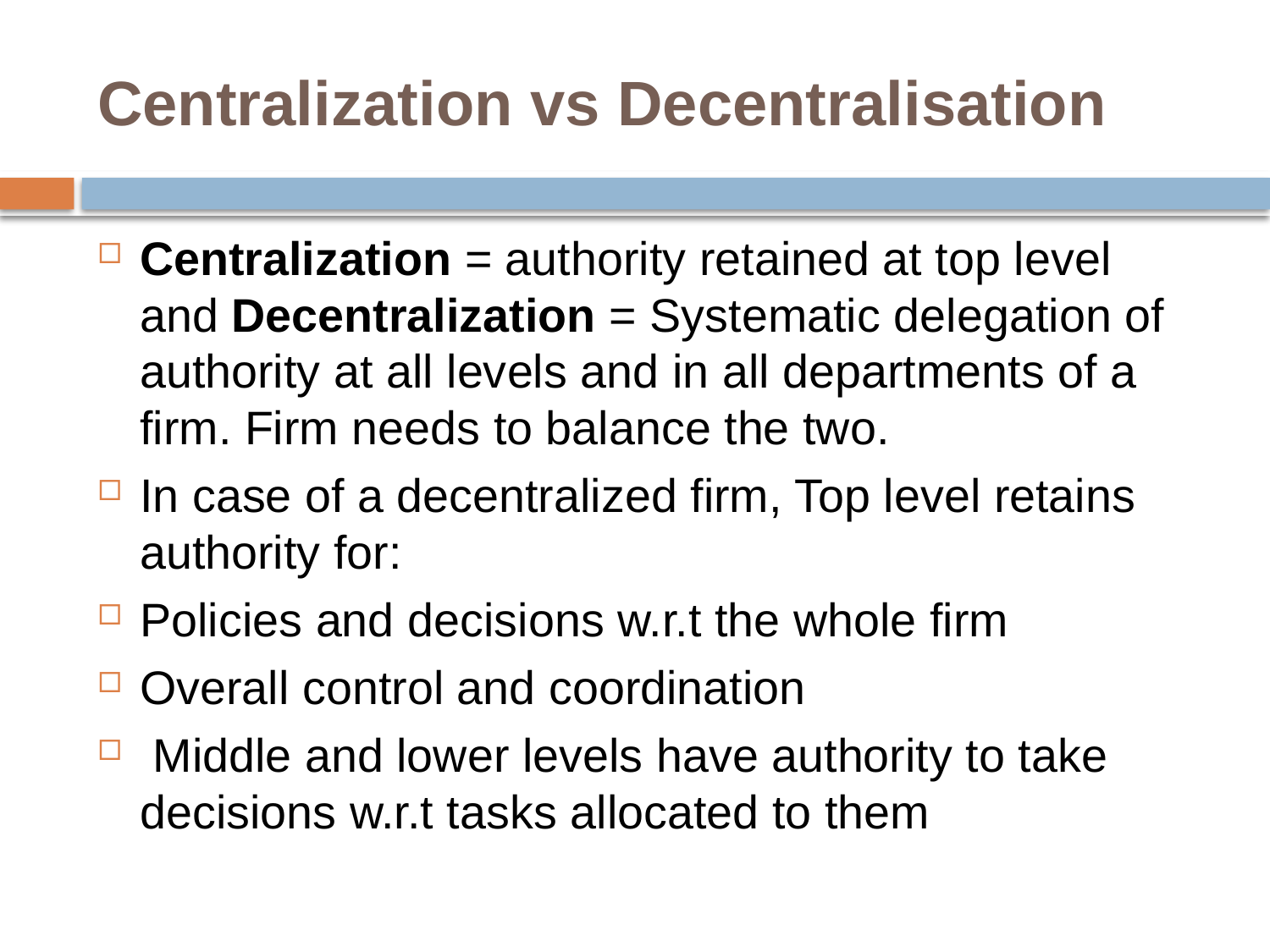

# Centralization vs Decentralisation
Centralization = authority retained at top level and Decentralization = Systematic delegation of authority at all levels and in all departments of a firm. Firm needs to balance the two.
In case of a decentralized firm, Top level retains authority for:
Policies and decisions w.r.t the whole firm
Overall control and coordination
 Middle and lower levels have authority to take decisions w.r.t tasks allocated to them